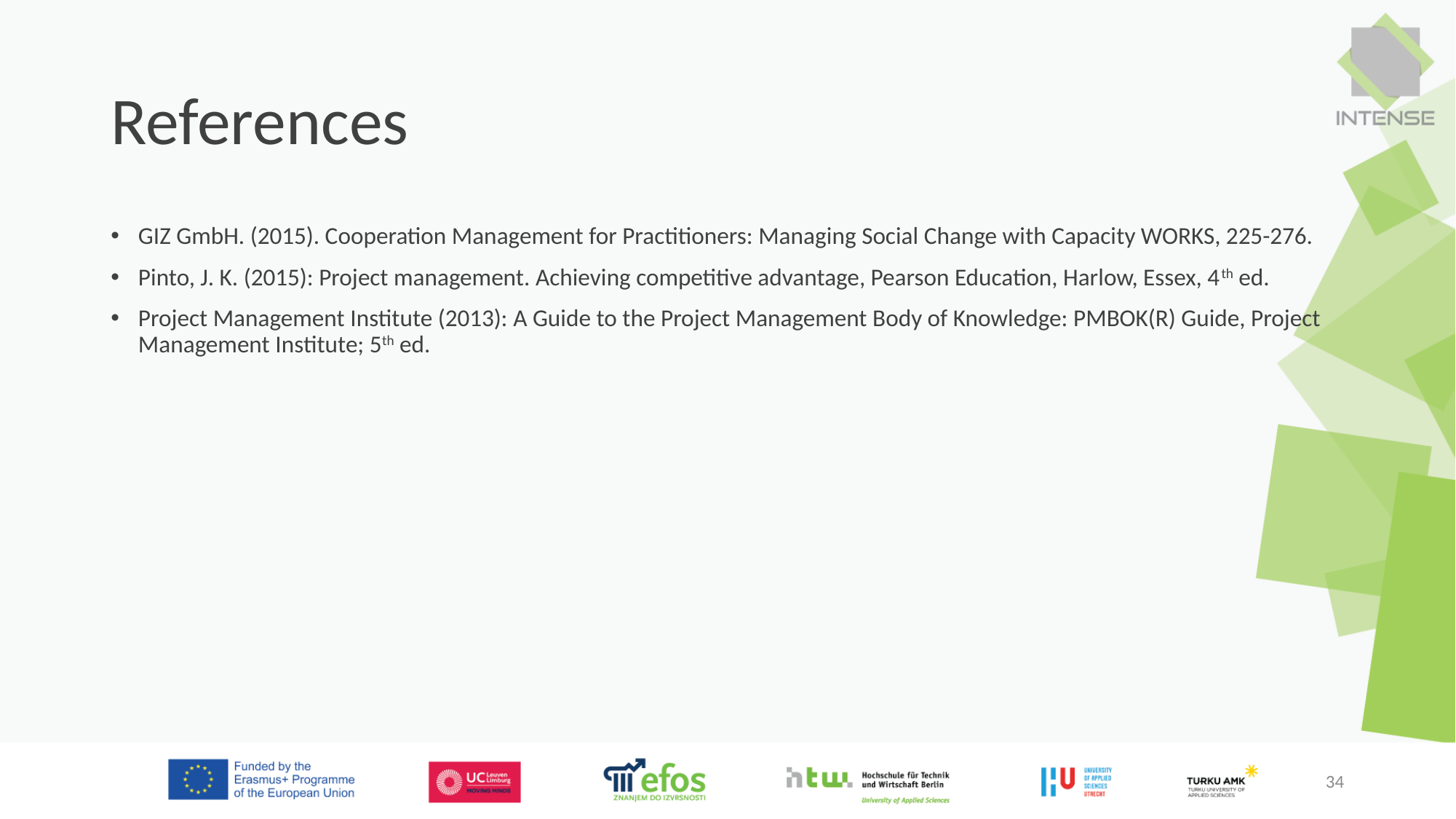

# References
GIZ GmbH. (2015). Cooperation Management for Practitioners: Managing Social Change with Capacity WORKS, 225-276.
Pinto, J. K. (2015): Project management. Achieving competitive advantage, Pearson Education, Harlow, Essex, 4th ed.
Project Management Institute (2013): A Guide to the Project Management Body of Knowledge: PMBOK(R) Guide, Project Management Institute; 5th ed.

34